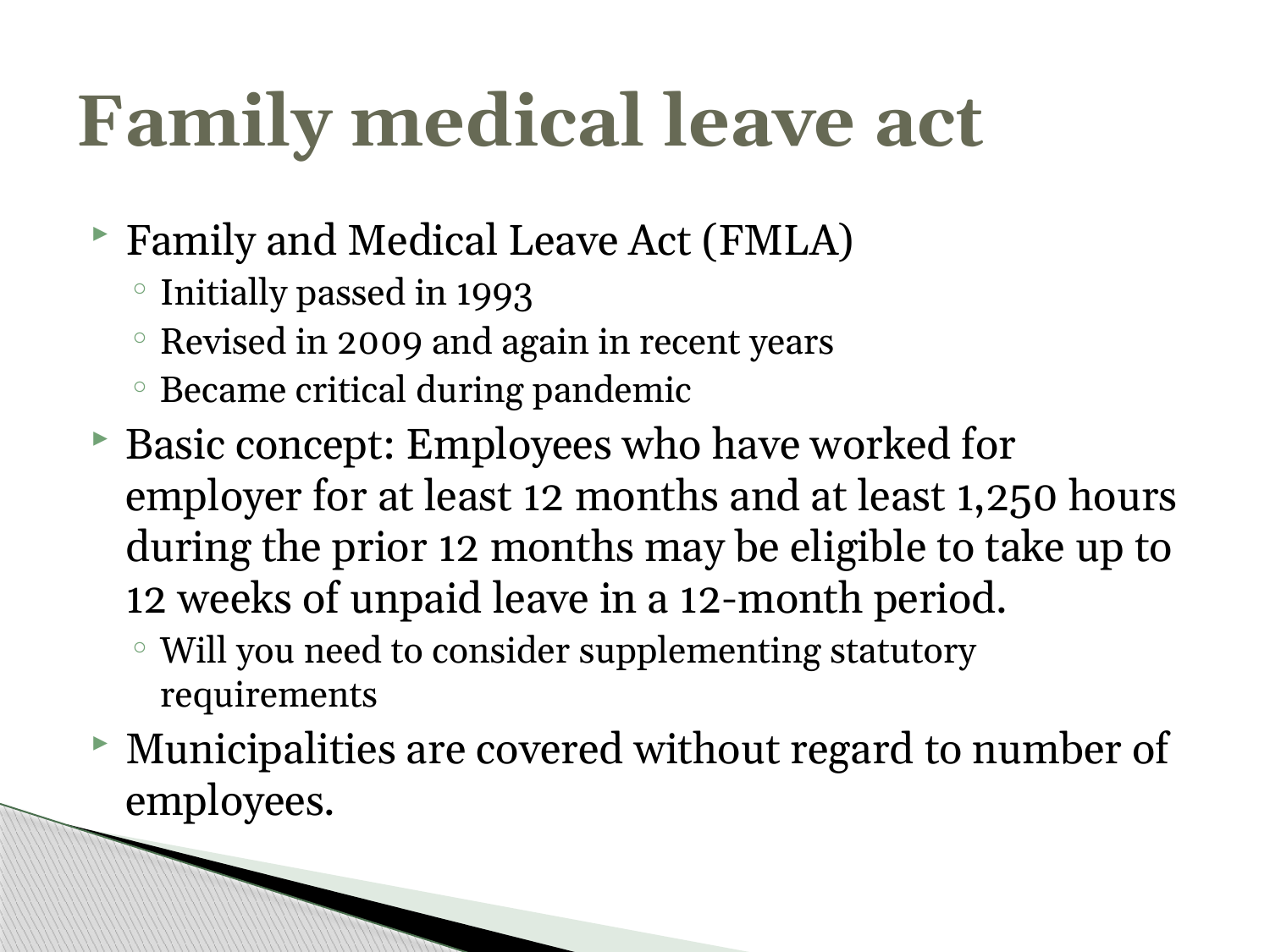

# Family medical leave act
Family and Medical Leave Act (FMLA)
Initially passed in 1993
Revised in 2009 and again in recent years
Became critical during pandemic
Basic concept: Employees who have worked for employer for at least 12 months and at least 1,250 hours during the prior 12 months may be eligible to take up to 12 weeks of unpaid leave in a 12-month period.
Will you need to consider supplementing statutory requirements
Municipalities are covered without regard to number of employees.